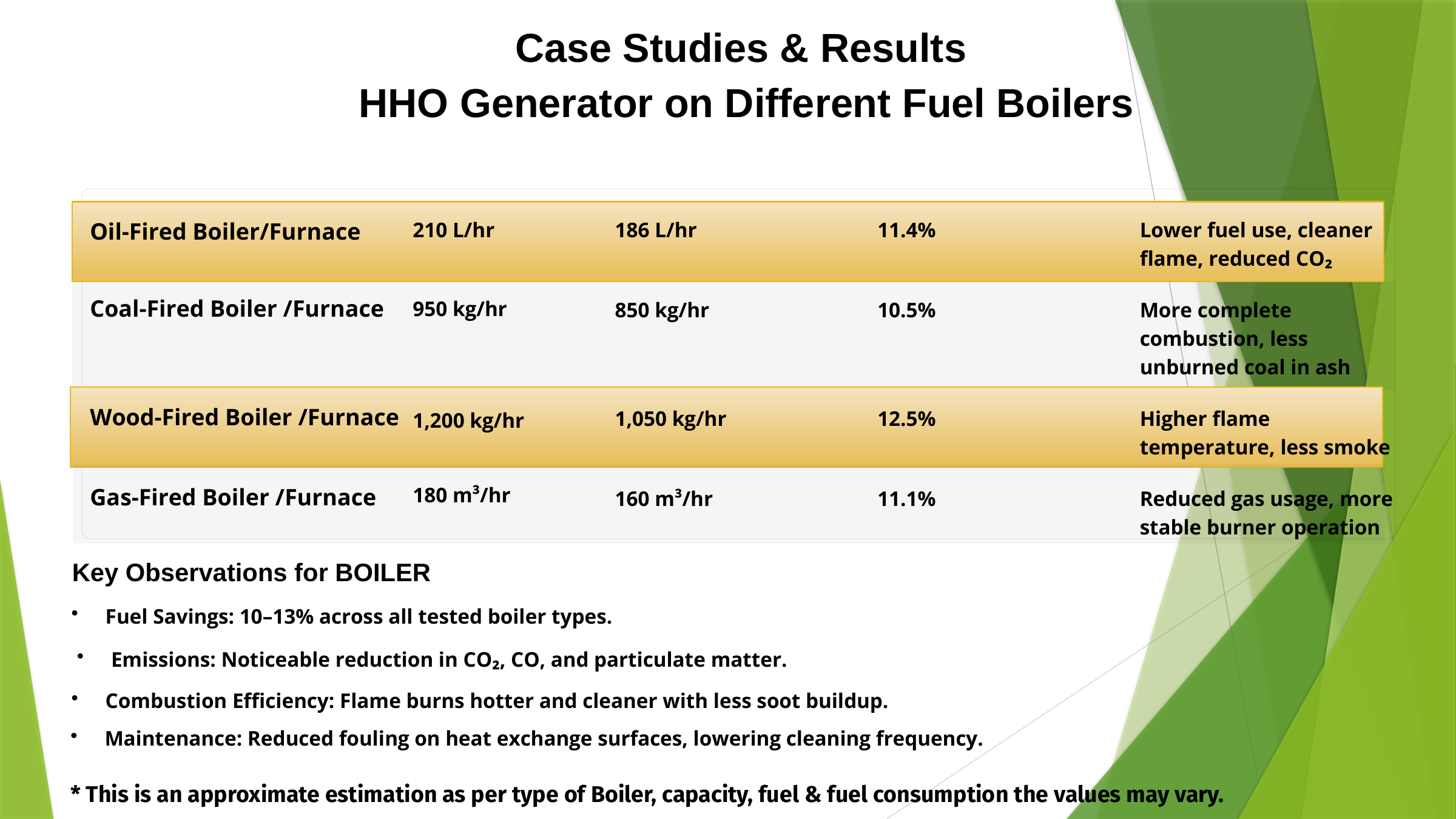

Case Studies & Results
HHO Generator on Different Fuel Boilers

210 L/hr
186 L/hr
11.4%
Lower fuel use, cleaner flame, reduced CO₂
Oil-Fired Boiler/Furnace

950 kg/hr
Coal-Fired Boiler /Furnace
850 kg/hr
10.5%
More complete combustion, less unburned coal in ash

Wood-Fired Boiler /Furnace
1,050 kg/hr
12.5%
Higher flame temperature, less smoke
1,200 kg/hr

180 m³/hr
Gas-Fired Boiler /Furnace
160 m³/hr
11.1%
Reduced gas usage, more stable burner operation
Key Observations for BOILER
Fuel Savings: 10–13% across all tested boiler types.
Emissions: Noticeable reduction in CO₂, CO, and particulate matter.
Combustion Efficiency: Flame burns hotter and cleaner with less soot buildup.
Maintenance: Reduced fouling on heat exchange surfaces, lowering cleaning frequency.

* This is an approximate estimation as per type of Boiler, capacity, fuel & fuel consumption the values may vary.